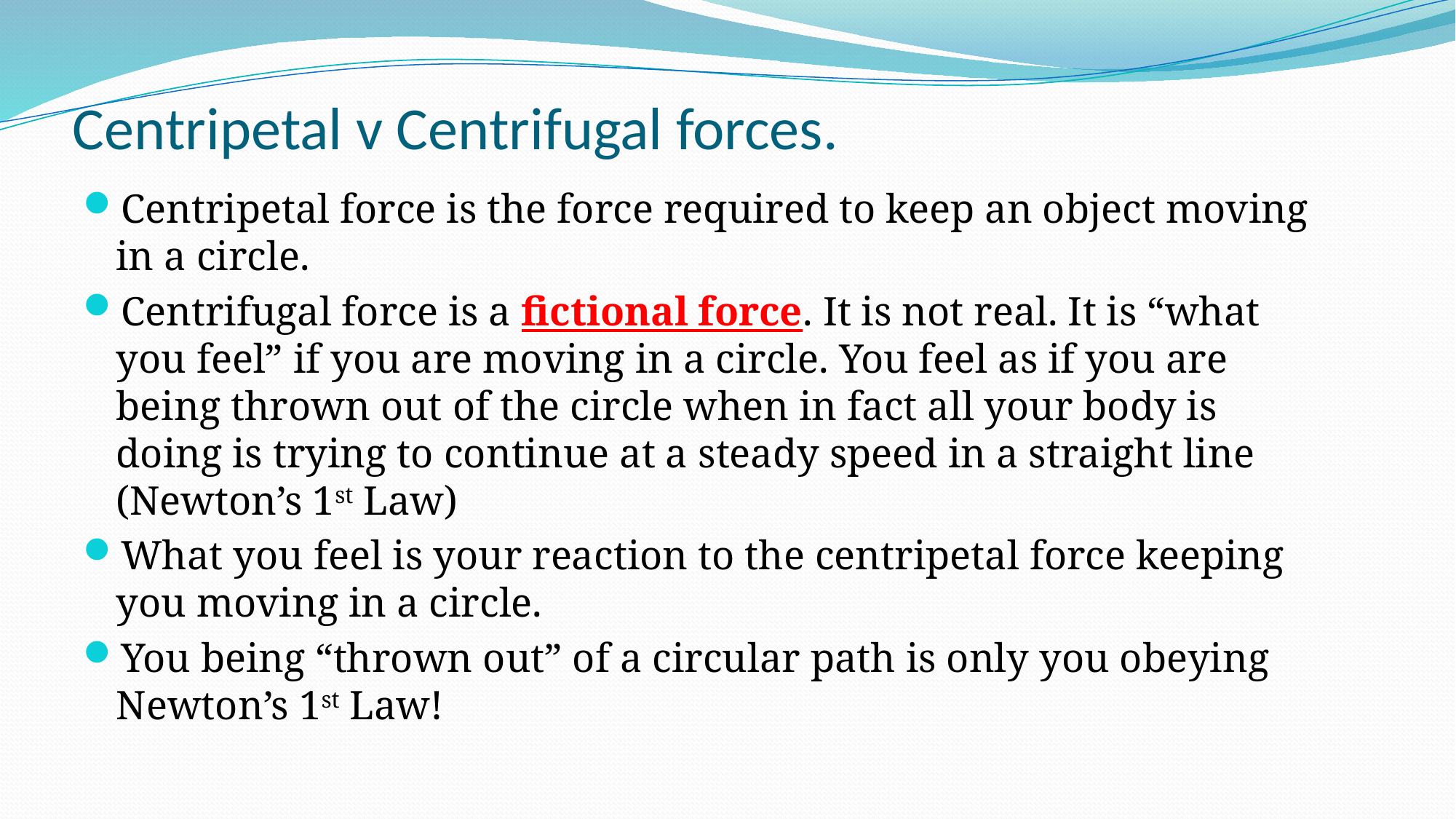

# Centripetal v Centrifugal forces.
Centripetal force is the force required to keep an object moving in a circle.
Centrifugal force is a fictional force. It is not real. It is “what you feel” if you are moving in a circle. You feel as if you are being thrown out of the circle when in fact all your body is doing is trying to continue at a steady speed in a straight line (Newton’s 1st Law)
What you feel is your reaction to the centripetal force keeping you moving in a circle.
You being “thrown out” of a circular path is only you obeying Newton’s 1st Law!